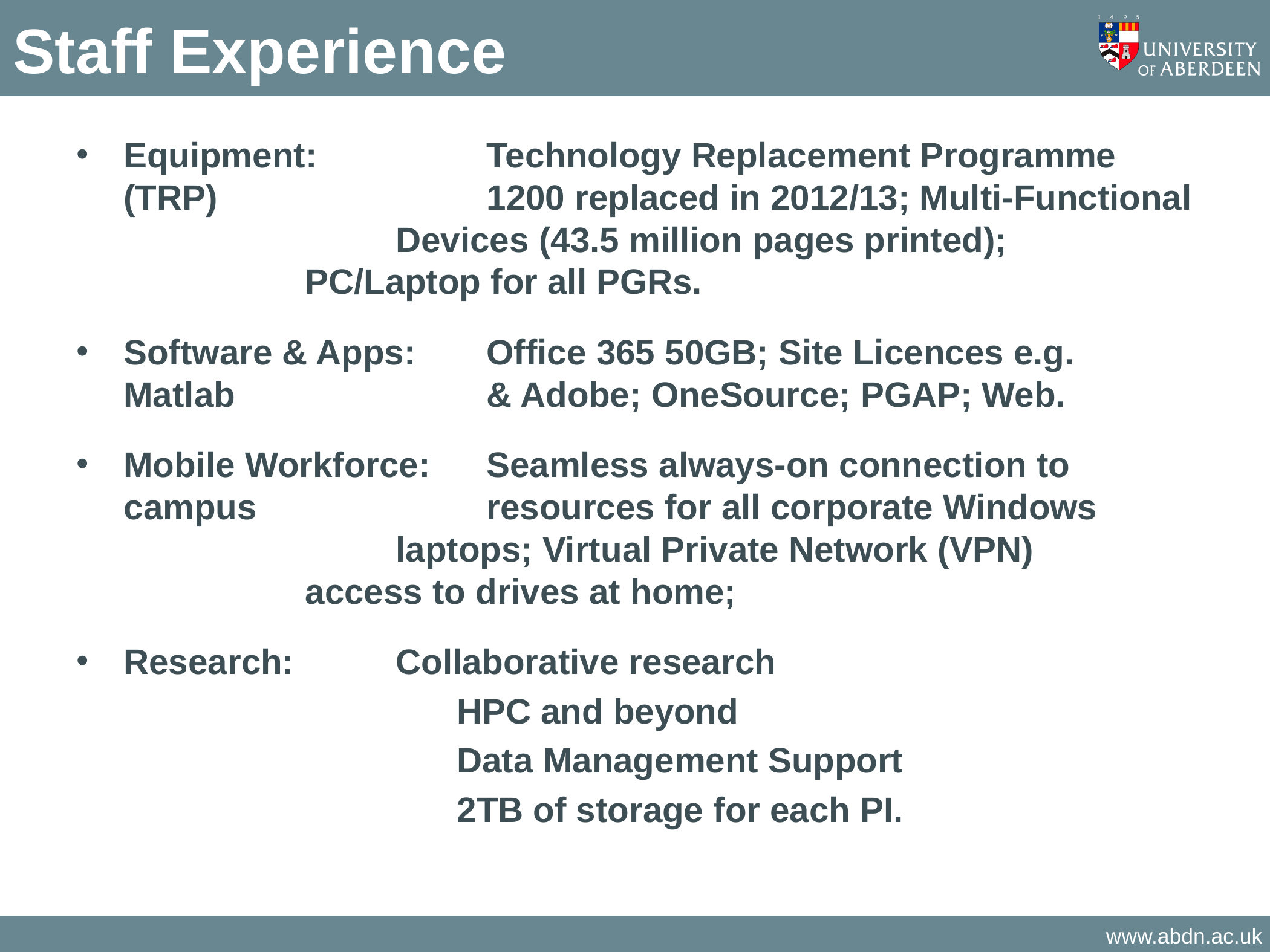

# Staff Experience
Equipment:		Technology Replacement Programme (TRP) 			1200 replaced in 2012/13; Multi-Functional 			Devices (43.5 million pages printed); 				PC/Laptop for all PGRs.
Software & Apps:	Office 365 50GB; Site Licences e.g. Matlab 			& Adobe; OneSource; PGAP; Web.
Mobile Workforce:	Seamless always-on connection to campus 			resources for all corporate Windows 				laptops; Virtual Private Network (VPN) 			access to drives at home;
Research:		Collaborative research
HPC and beyond
Data Management Support
2TB of storage for each PI.